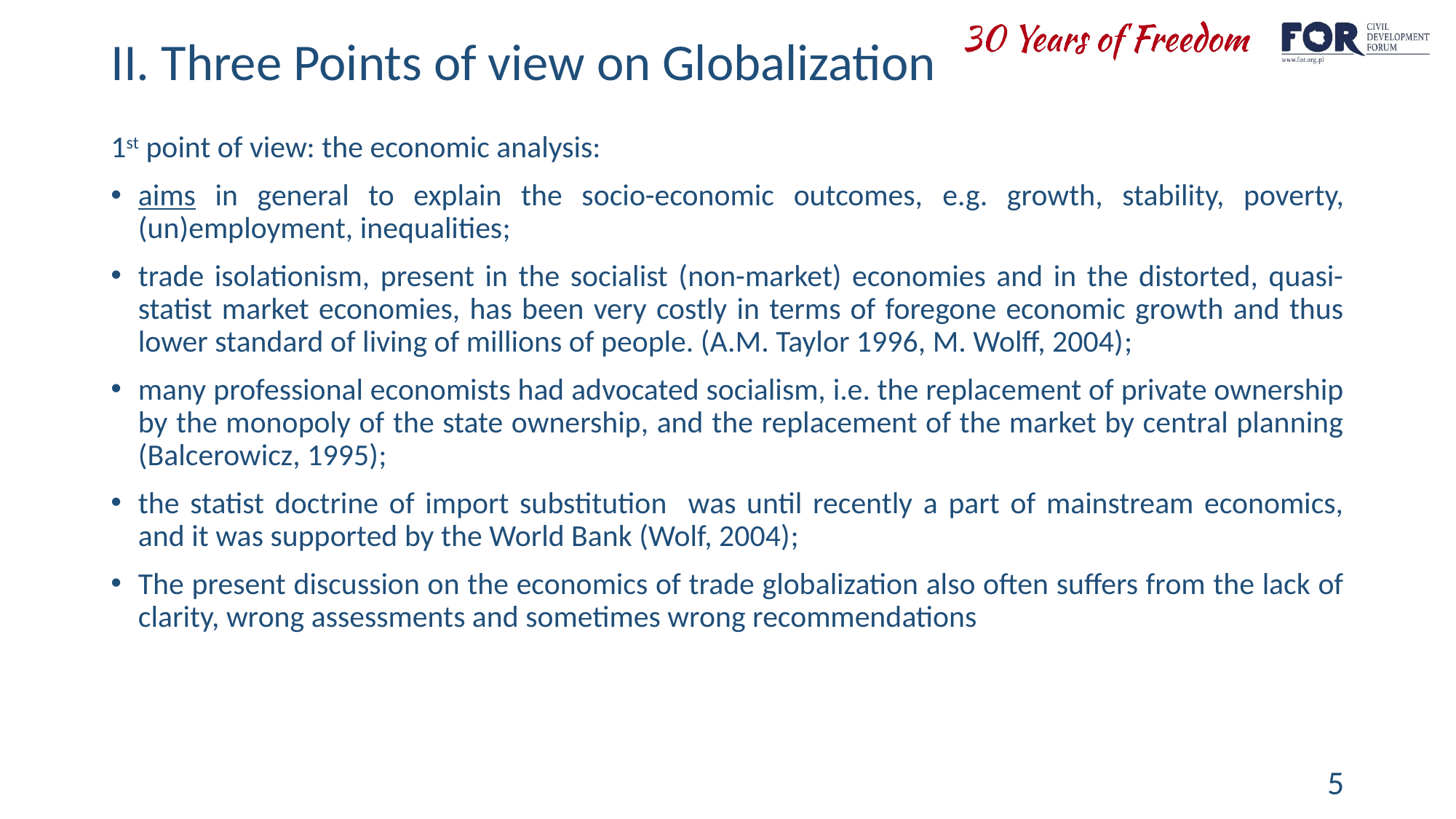

# II. Three Points of view on Globalization
1st point of view: the economic analysis:
aims in general to explain the socio-economic outcomes, e.g. growth, stability, poverty, (un)employment, inequalities;
trade isolationism, present in the socialist (non-market) economies and in the distorted, quasi-statist market economies, has been very costly in terms of foregone economic growth and thus lower standard of living of millions of people. (A.M. Taylor 1996, M. Wolff, 2004);
many professional economists had advocated socialism, i.e. the replacement of private ownership by the monopoly of the state ownership, and the replacement of the market by central planning (Balcerowicz, 1995);
the statist doctrine of import substitution  was until recently a part of mainstream economics, and it was supported by the World Bank (Wolf, 2004);
The present discussion on the economics of trade globalization also often suffers from the lack of clarity, wrong assessments and sometimes wrong recommendations

5